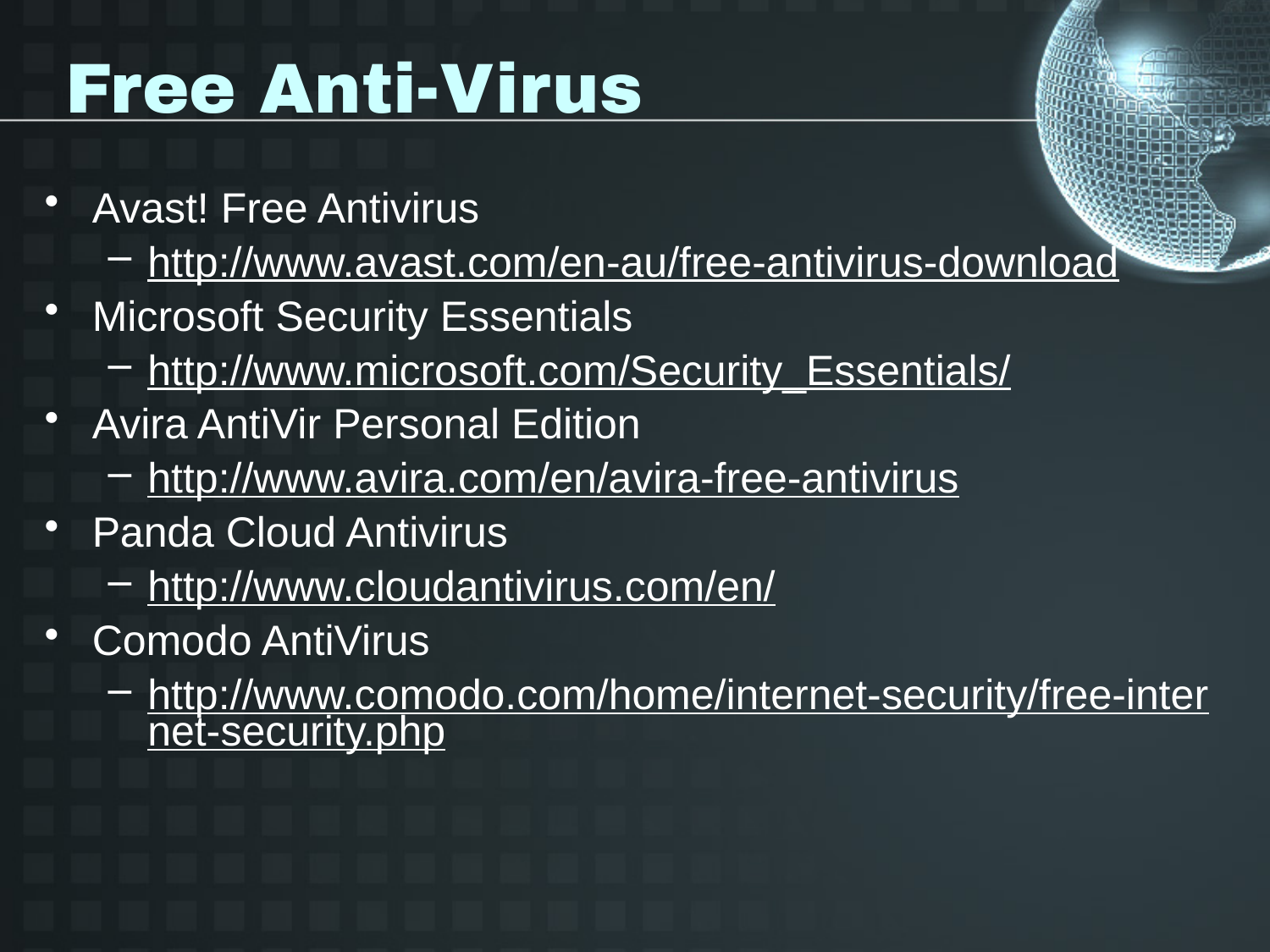

# Free Anti-Virus
Avast! Free Antivirus
http://www.avast.com/en-au/free-antivirus-download
Microsoft Security Essentials
http://www.microsoft.com/Security_Essentials/
Avira AntiVir Personal Edition
http://www.avira.com/en/avira-free-antivirus
Panda Cloud Antivirus
http://www.cloudantivirus.com/en/
Comodo AntiVirus
http://www.comodo.com/home/internet-security/free-internet-security.php